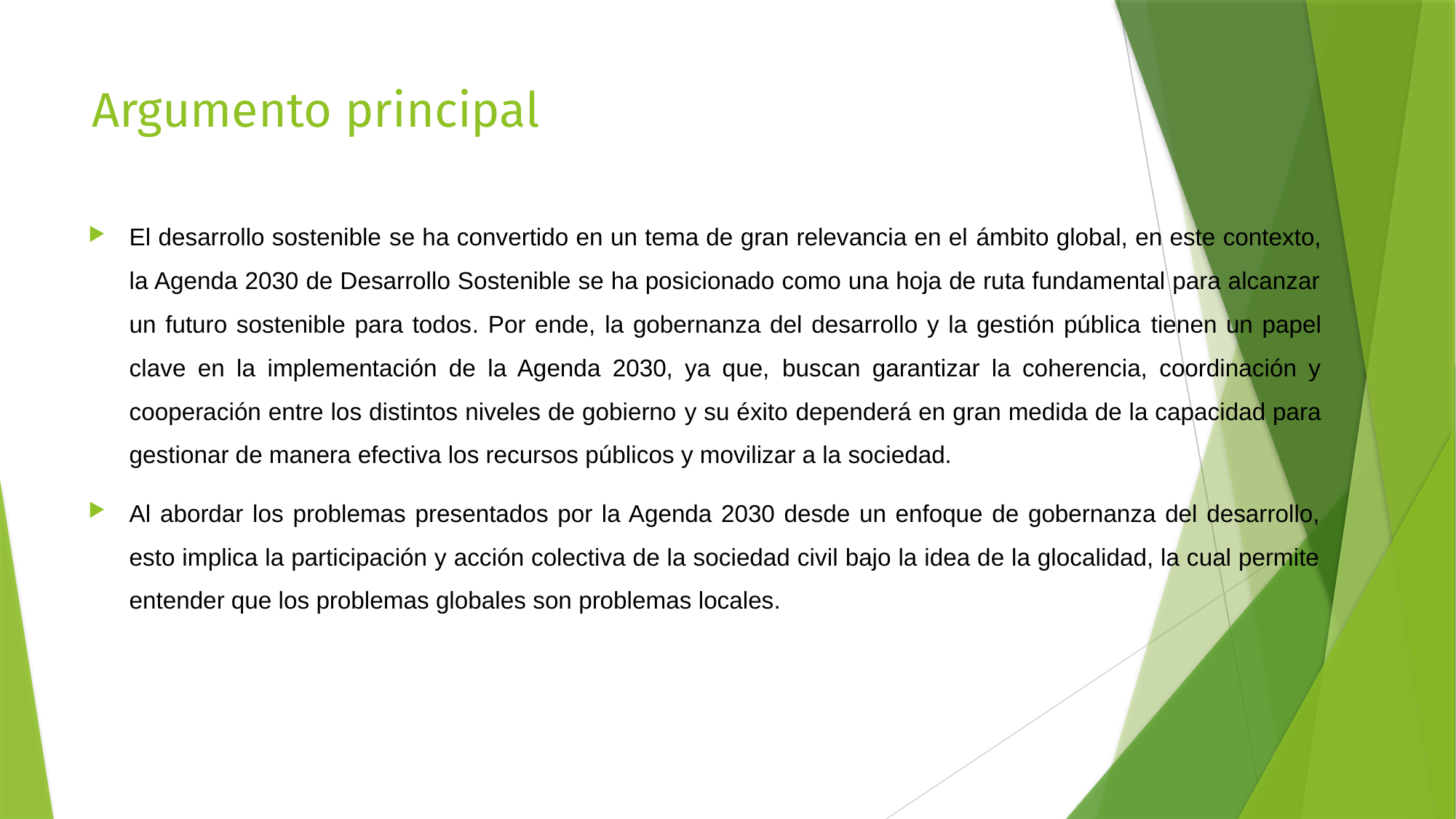

# Argumento principal
El desarrollo sostenible se ha convertido en un tema de gran relevancia en el ámbito global, en este contexto, la Agenda 2030 de Desarrollo Sostenible se ha posicionado como una hoja de ruta fundamental para alcanzar un futuro sostenible para todos. Por ende, la gobernanza del desarrollo y la gestión pública tienen un papel clave en la implementación de la Agenda 2030, ya que, buscan garantizar la coherencia, coordinación y cooperación entre los distintos niveles de gobierno y su éxito dependerá en gran medida de la capacidad para gestionar de manera efectiva los recursos públicos y movilizar a la sociedad.
Al abordar los problemas presentados por la Agenda 2030 desde un enfoque de gobernanza del desarrollo, esto implica la participación y acción colectiva de la sociedad civil bajo la idea de la glocalidad, la cual permite entender que los problemas globales son problemas locales.